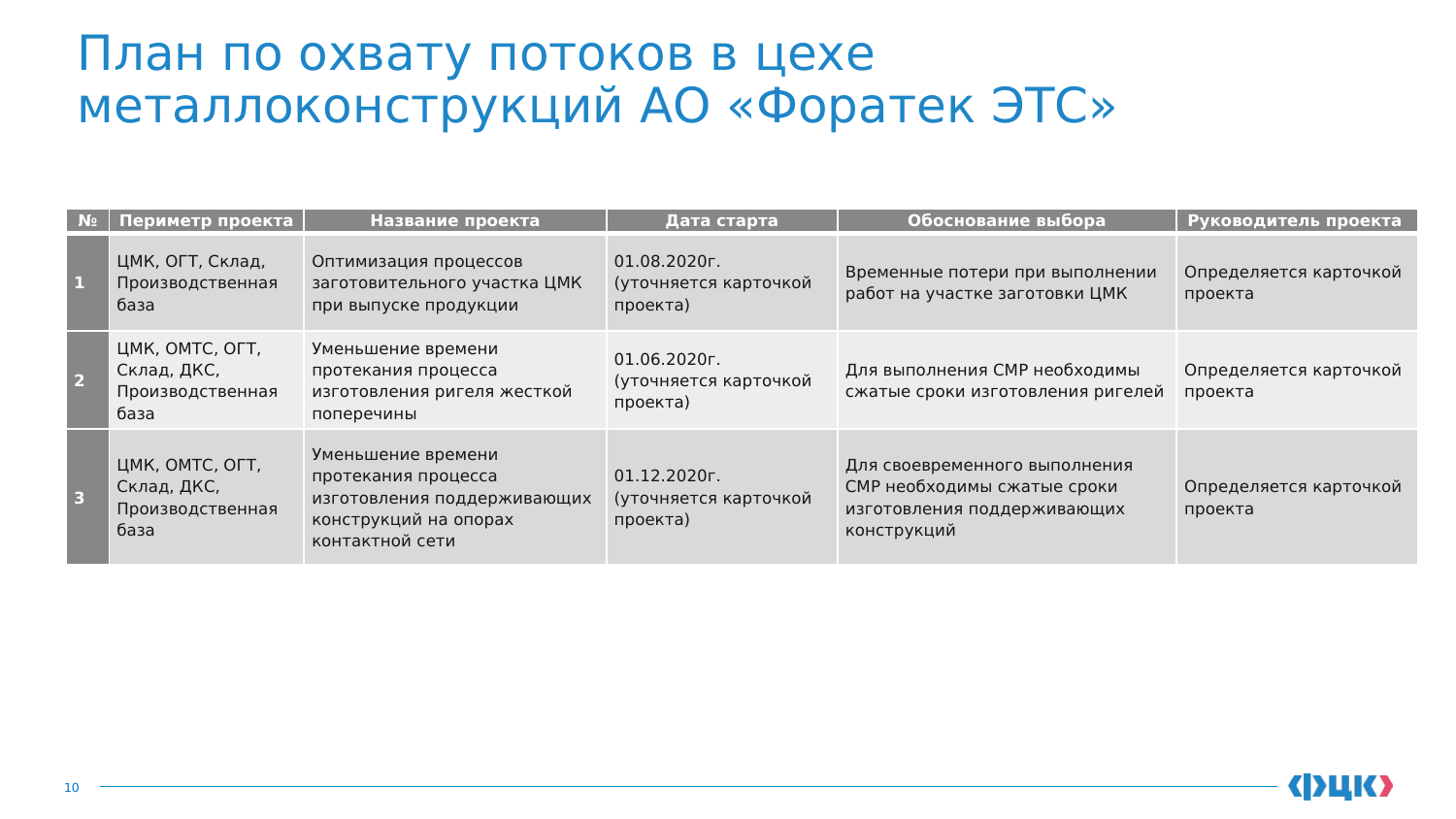

# План по охвату потоков в цехе металлоконструкций АО «Форатек ЭТС»
| № | Периметр проекта | Название проекта | Дата старта | Обоснование выбора | Руководитель проекта |
| --- | --- | --- | --- | --- | --- |
| 1 | ЦМК, ОГТ, Склад, Производственная база | Оптимизация процессов заготовительного участка ЦМК при выпуске продукции | 01.08.2020г. (уточняется карточкой проекта) | Временные потери при выполнении работ на участке заготовки ЦМК | Определяется карточкой проекта |
| 2 | ЦМК, ОМТС, ОГТ, Склад, ДКС, Производственная база | Уменьшение времени протекания процесса изготовления ригеля жесткой поперечины | 01.06.2020г. (уточняется карточкой проекта) | Для выполнения СМР необходимы сжатые сроки изготовления ригелей | Определяется карточкой проекта |
| 3 | ЦМК, ОМТС, ОГТ, Склад, ДКС, Производственная база | Уменьшение времени протекания процесса изготовления поддерживающих конструкций на опорах контактной сети | 01.12.2020г. (уточняется карточкой проекта) | Для своевременного выполнения СМР необходимы сжатые сроки изготовления поддерживающих конструкций | Определяется карточкой проекта |